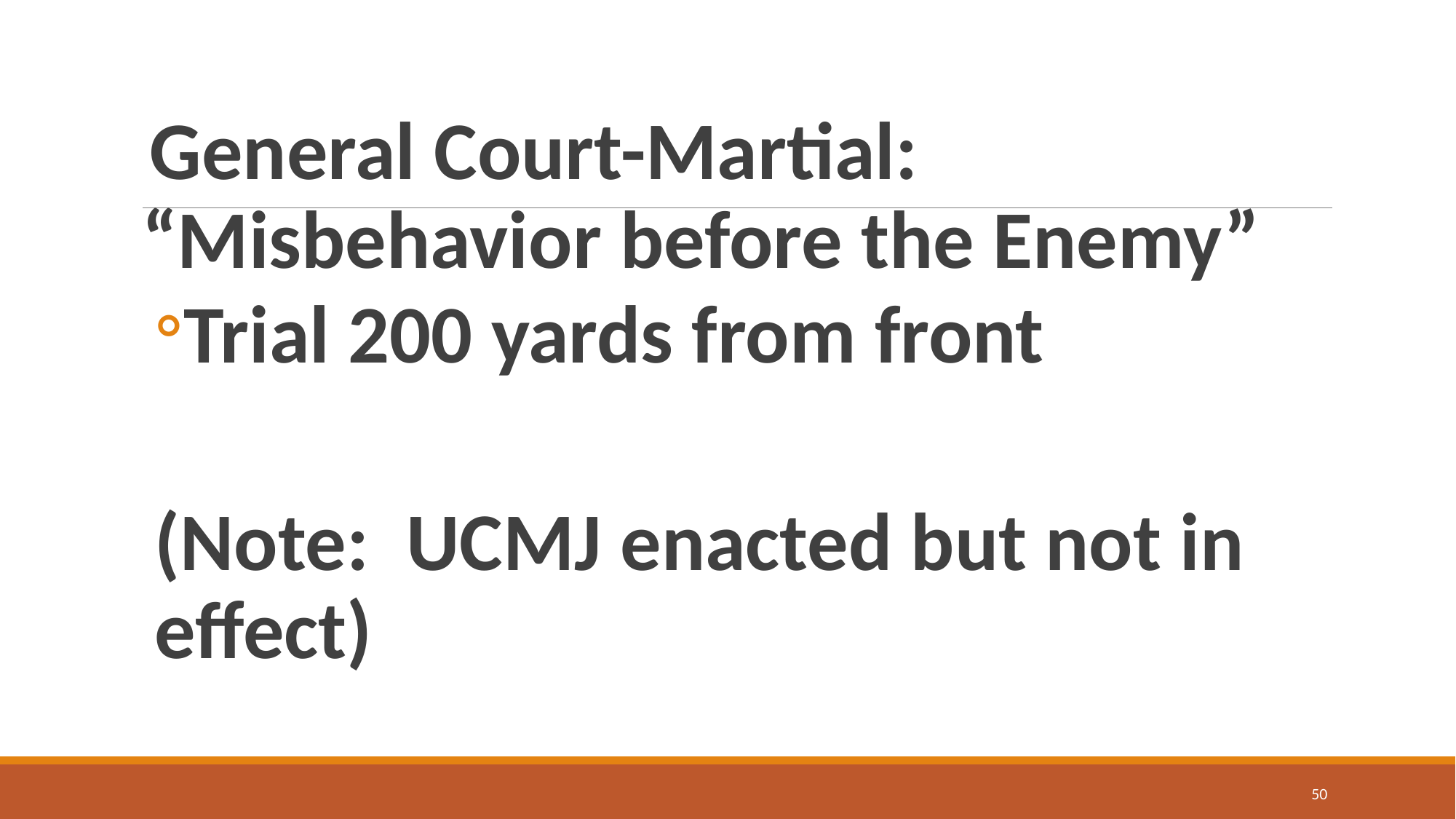

#
General Court-Martial:  “Misbehavior before the Enemy”
Trial 200 yards from front

(Note:  UCMJ enacted but not in effect)

50